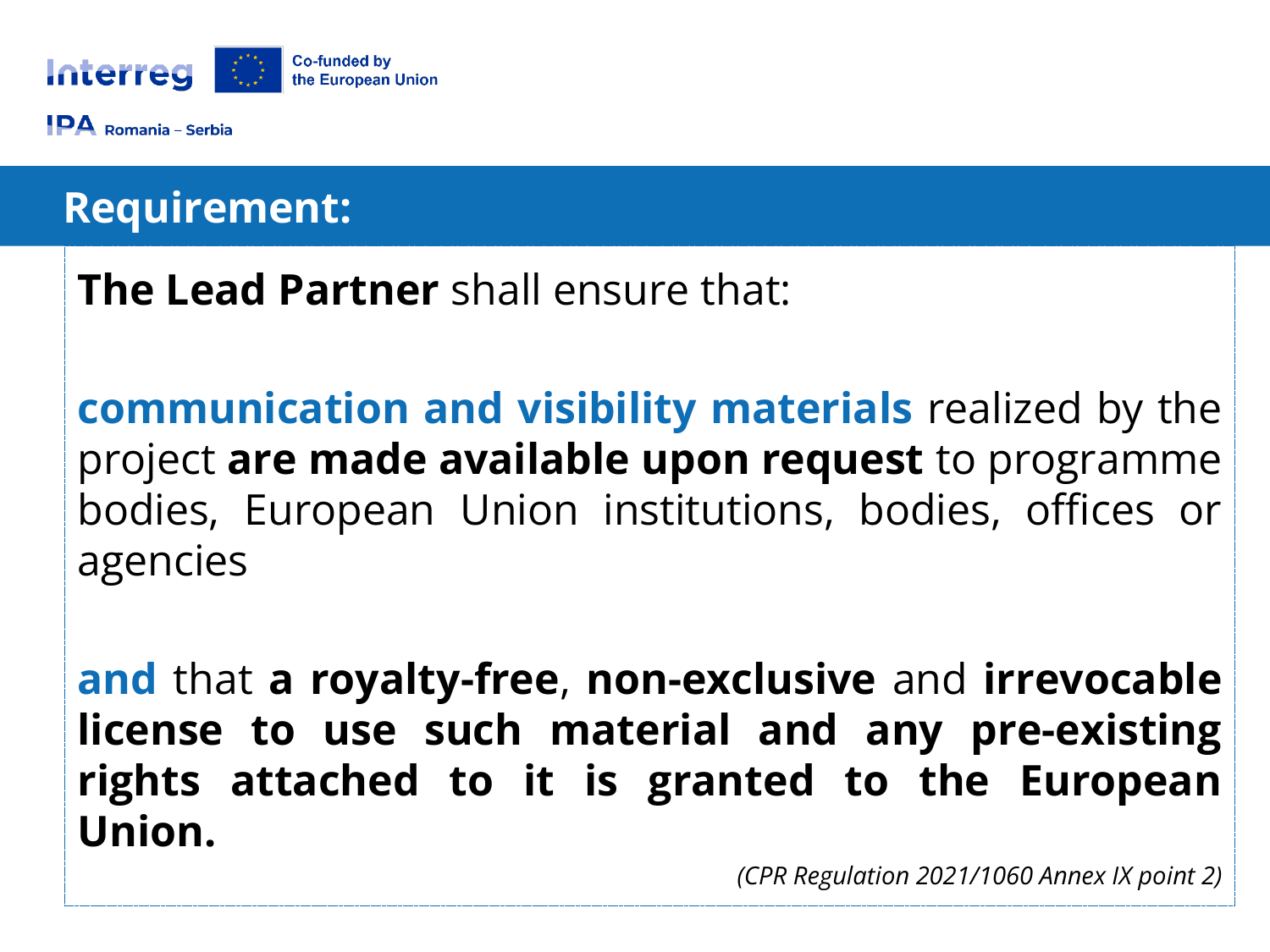

Requirement:
The Lead Partner shall ensure that:

communication and visibility materials realized by the project are made available upon request to programme bodies, European Union institutions, bodies, offices or agencies

and that a royalty-free, non-exclusive and irrevocable license to use such material and any pre-existing rights attached to it is granted to the European Union.
(CPR Regulation 2021/1060 Annex IX point 2)